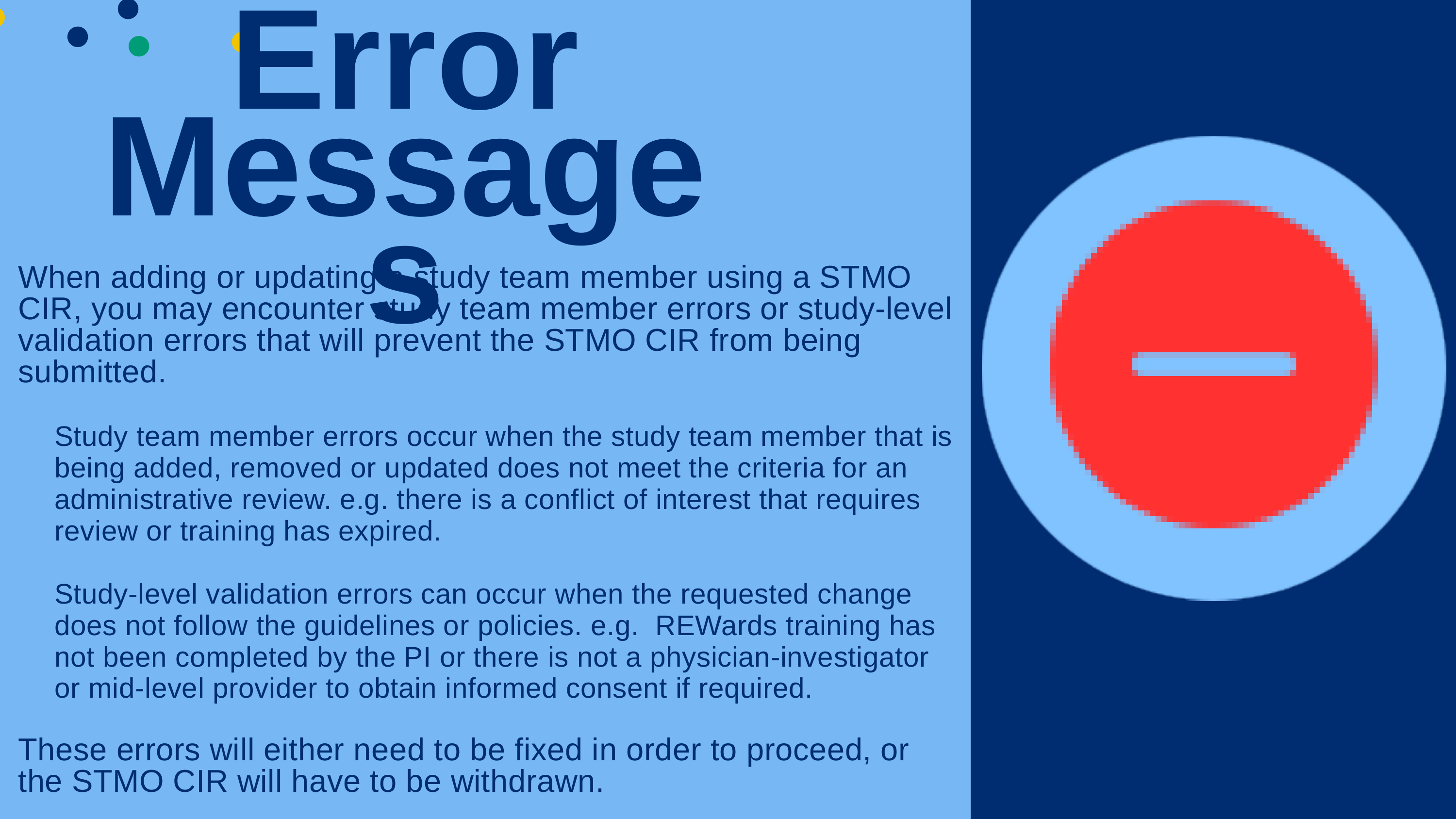

Error Messages

When adding or updating a study team member using a STMO CIR, you may encounter study team member errors or study-level validation errors that will prevent the STMO CIR from being submitted.

Study team member errors occur when the study team member that is being added, removed or updated does not meet the criteria for an administrative review. e.g. there is a conflict of interest that requires review or training has expired.

Study-level validation errors can occur when the requested change does not follow the guidelines or policies. e.g.  REWards training has not been completed by the PI or there is not a physician-investigator or mid-level provider to obtain informed consent if required.

These errors will either need to be fixed in order to proceed, or the STMO CIR will have to be withdrawn.